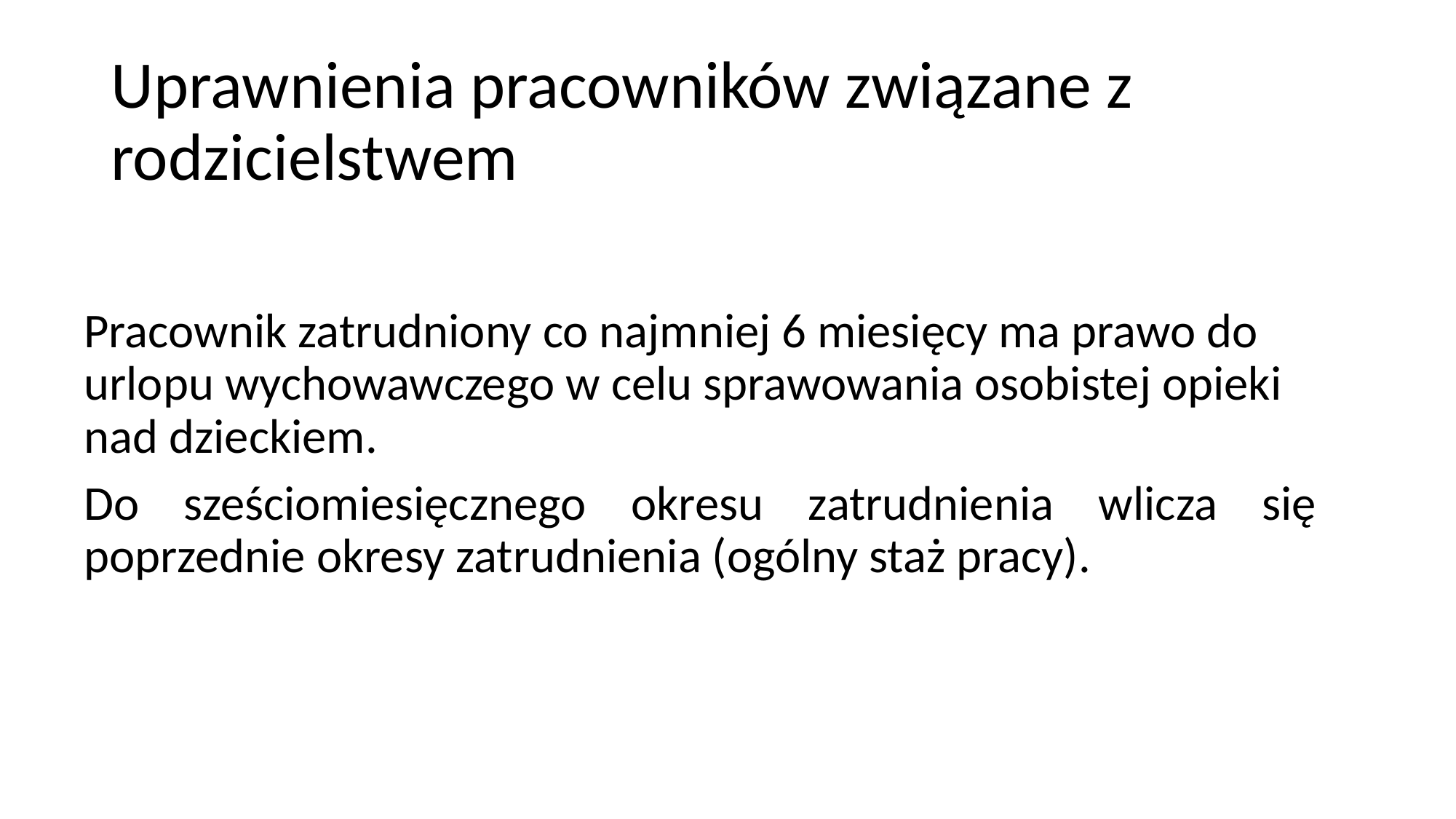

# Uprawnienia pracowników związane z rodzicielstwem

Pracownik zatrudniony co najmniej 6 miesięcy ma prawo do urlopu wychowawczego w celu sprawowania osobistej opieki nad dzieckiem.
Do sześciomiesięcznego okresu zatrudnienia wlicza się poprzednie okresy zatrudnienia (ogólny staż pracy).